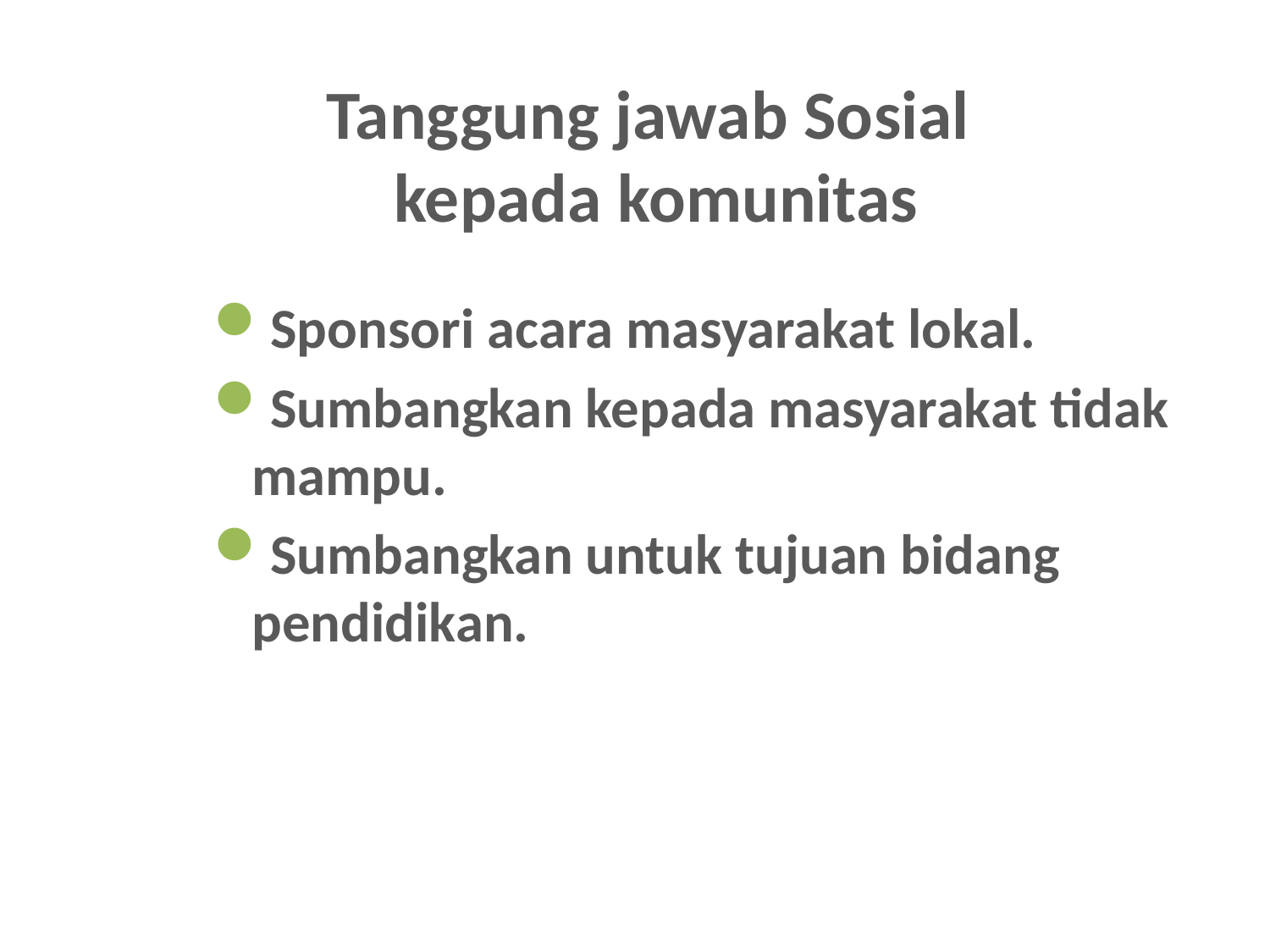

# Tanggung jawab Sosial kepada komunitas
Sponsori acara masyarakat lokal.
Sumbangkan kepada masyarakat tidak mampu.
Sumbangkan untuk tujuan bidang pendidikan.